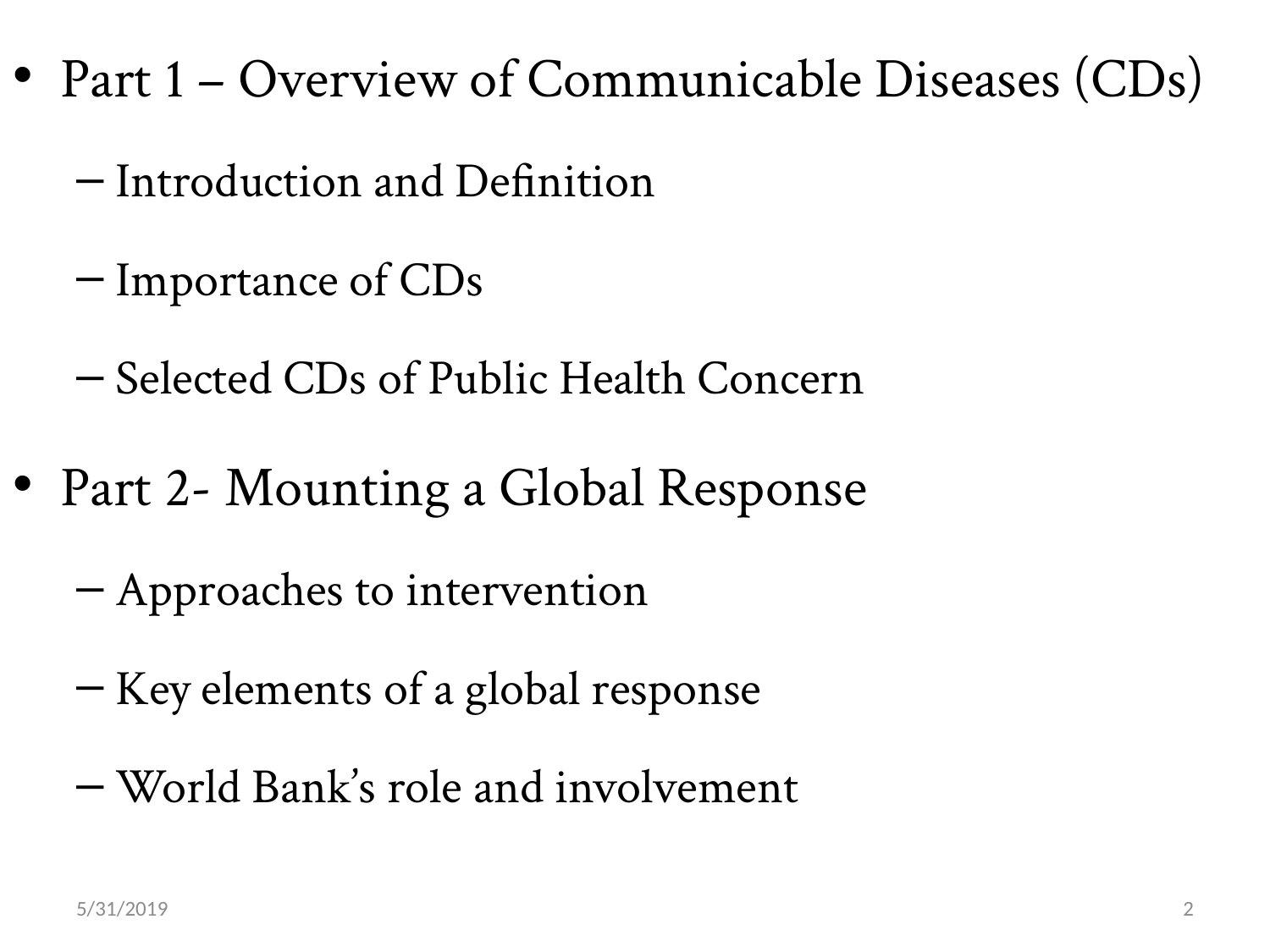

Part 1 – Overview of Communicable Diseases (CDs)
Introduction and Definition
Importance of CDs
Selected CDs of Public Health Concern
Part 2- Mounting a Global Response
Approaches to intervention
Key elements of a global response
World Bank’s role and involvement

5/31/2019
2